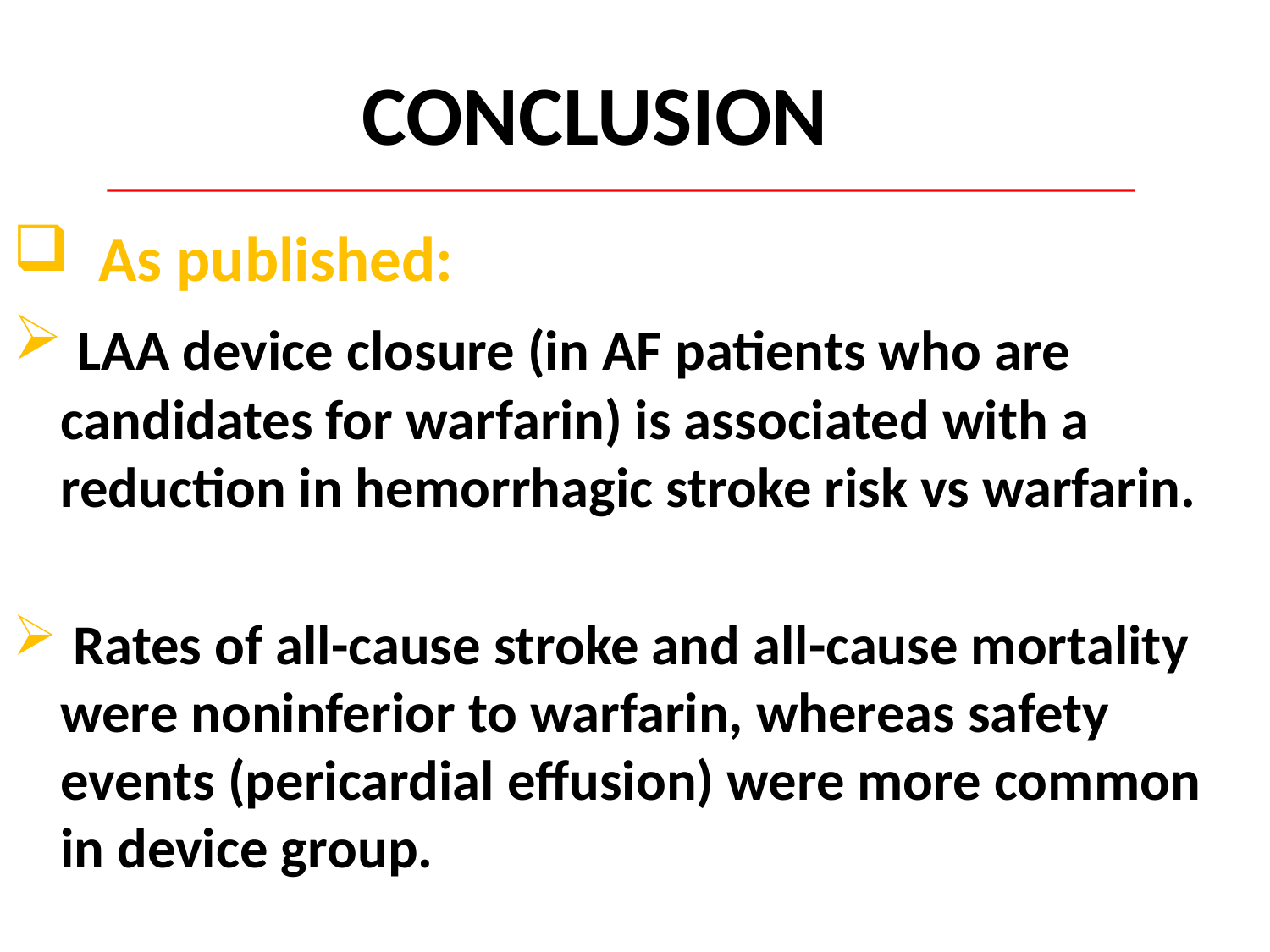

# CONCLUSION

  As published:
 LAA device closure (in AF patients who are candidates for warfarin) is associated with a reduction in hemorrhagic stroke risk vs warfarin.

 Rates of all-cause stroke and all-cause mortality were noninferior to warfarin, whereas safety events (pericardial effusion) were more common in device group.